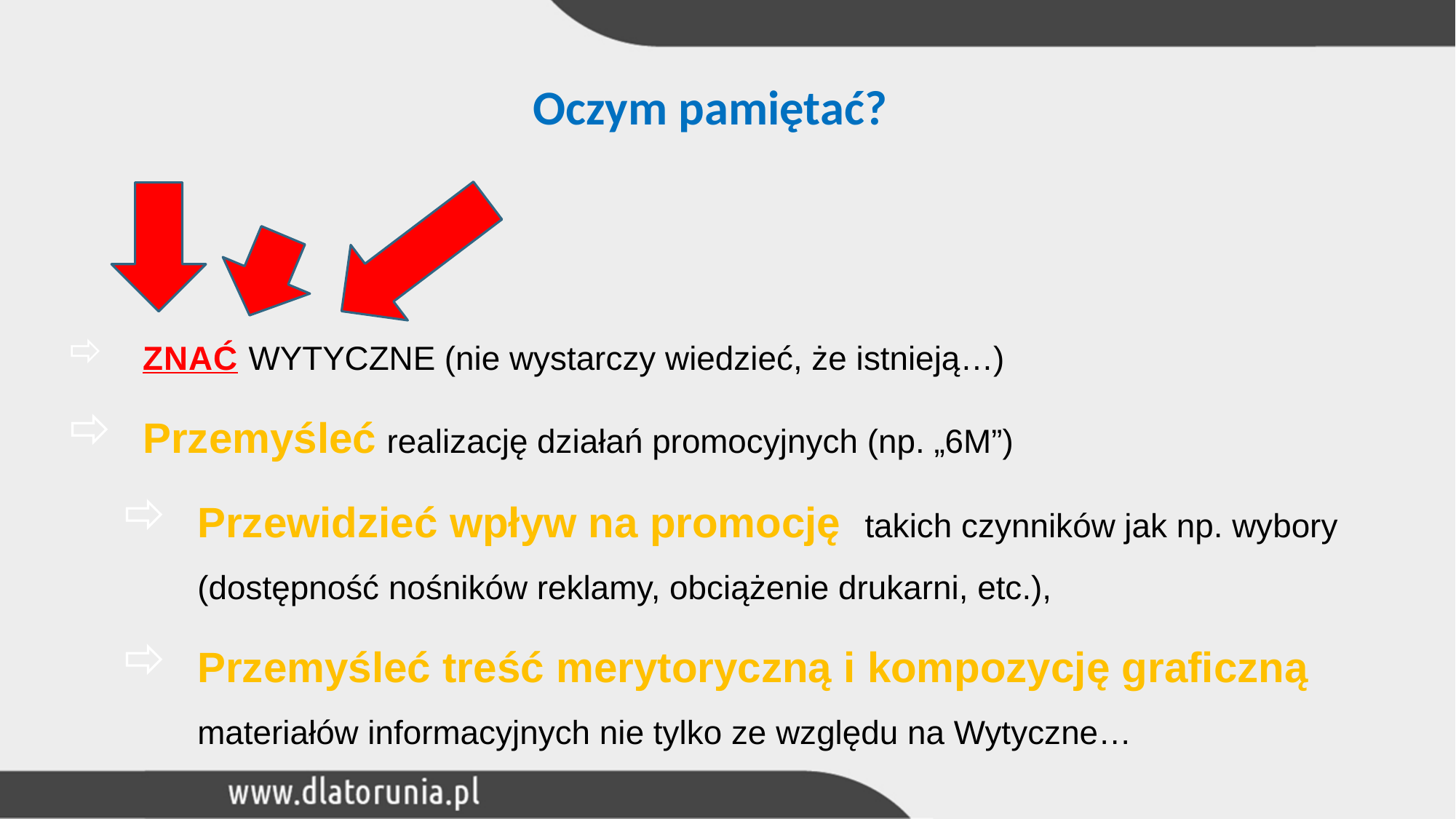

# Oczym pamiętać?

ZNAĆ WYTYCZNE (nie wystarczy wiedzieć, że istnieją…)
Przemyśleć realizację działań promocyjnych (np. „6M”)
Przewidzieć wpływ na promocję  takich czynników jak np. wybory (dostępność nośników reklamy, obciążenie drukarni, etc.),
Przemyśleć treść merytoryczną i kompozycję graficzną
materiałów informacyjnych nie tylko ze względu na Wytyczne…